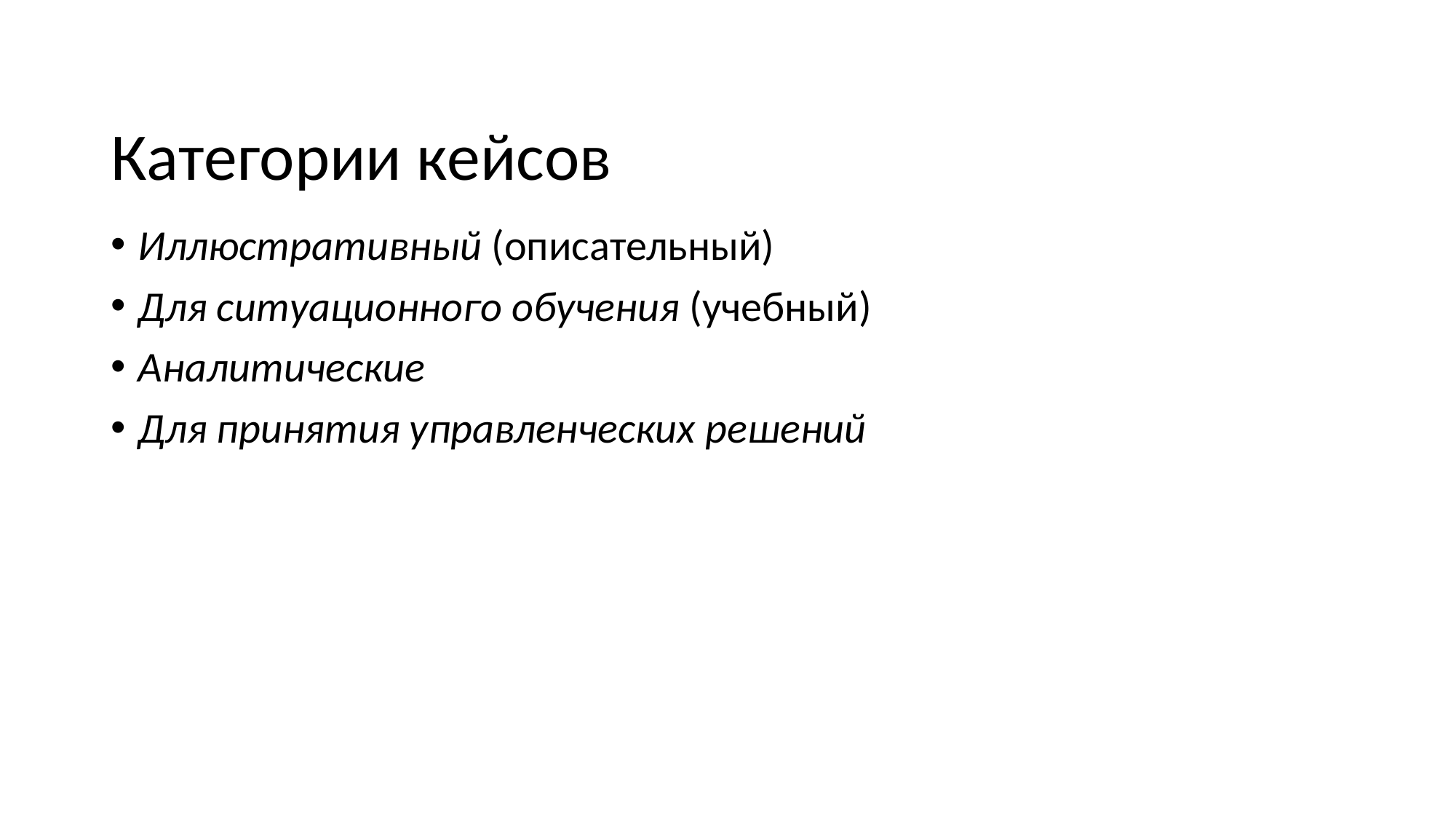

# Категории кейсов
Иллюстративный (описательный)
Для ситуационного обучения (учебный)
Аналитические
Для принятия управленческих решений